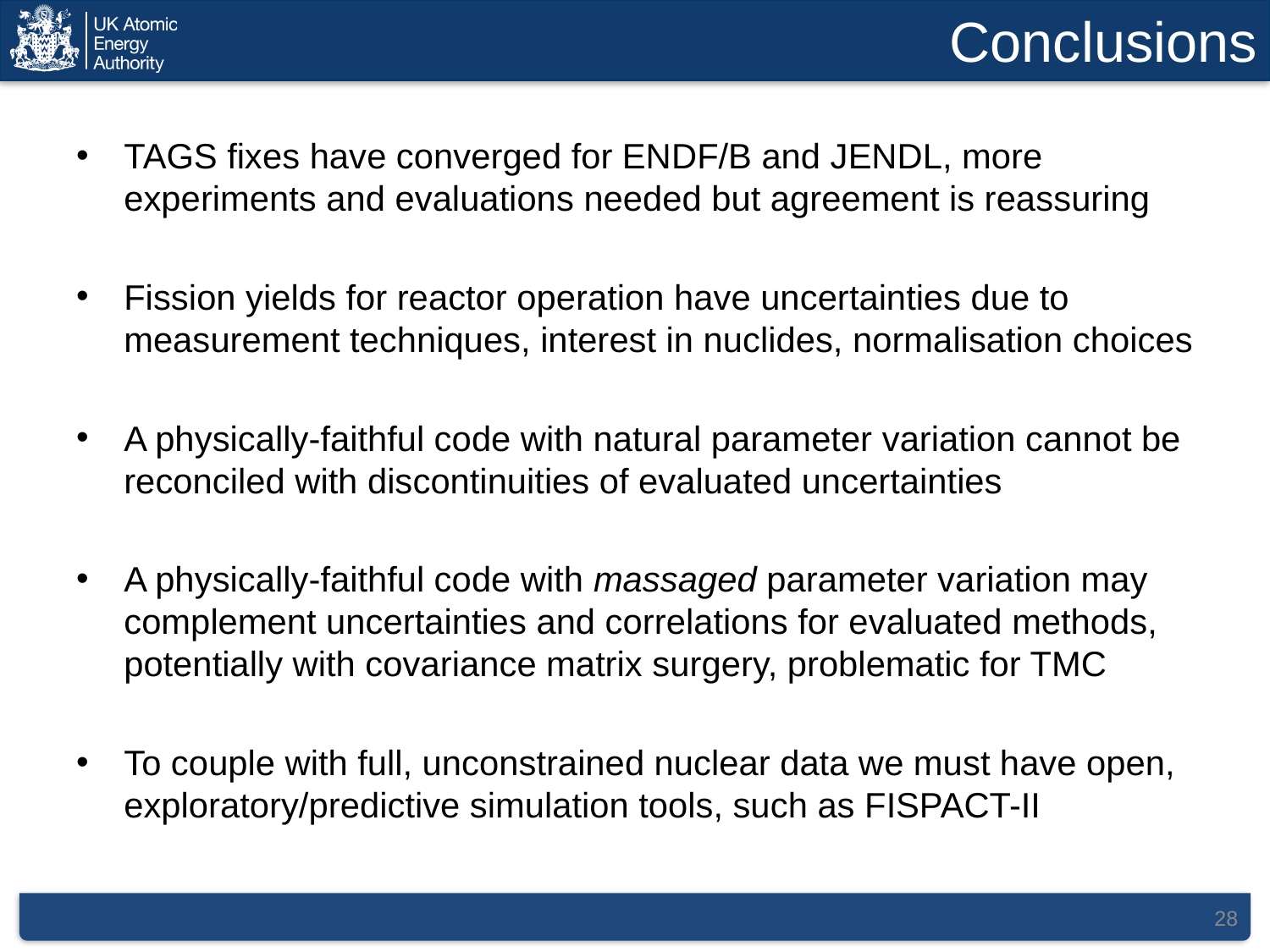

# Conclusions
TAGS fixes have converged for ENDF/B and JENDL, more experiments and evaluations needed but agreement is reassuring

Fission yields for reactor operation have uncertainties due to measurement techniques, interest in nuclides, normalisation choices

A physically-faithful code with natural parameter variation cannot be reconciled with discontinuities of evaluated uncertainties

A physically-faithful code with massaged parameter variation may complement uncertainties and correlations for evaluated methods, potentially with covariance matrix surgery, problematic for TMC

To couple with full, unconstrained nuclear data we must have open, exploratory/predictive simulation tools, such as FISPACT-II

28